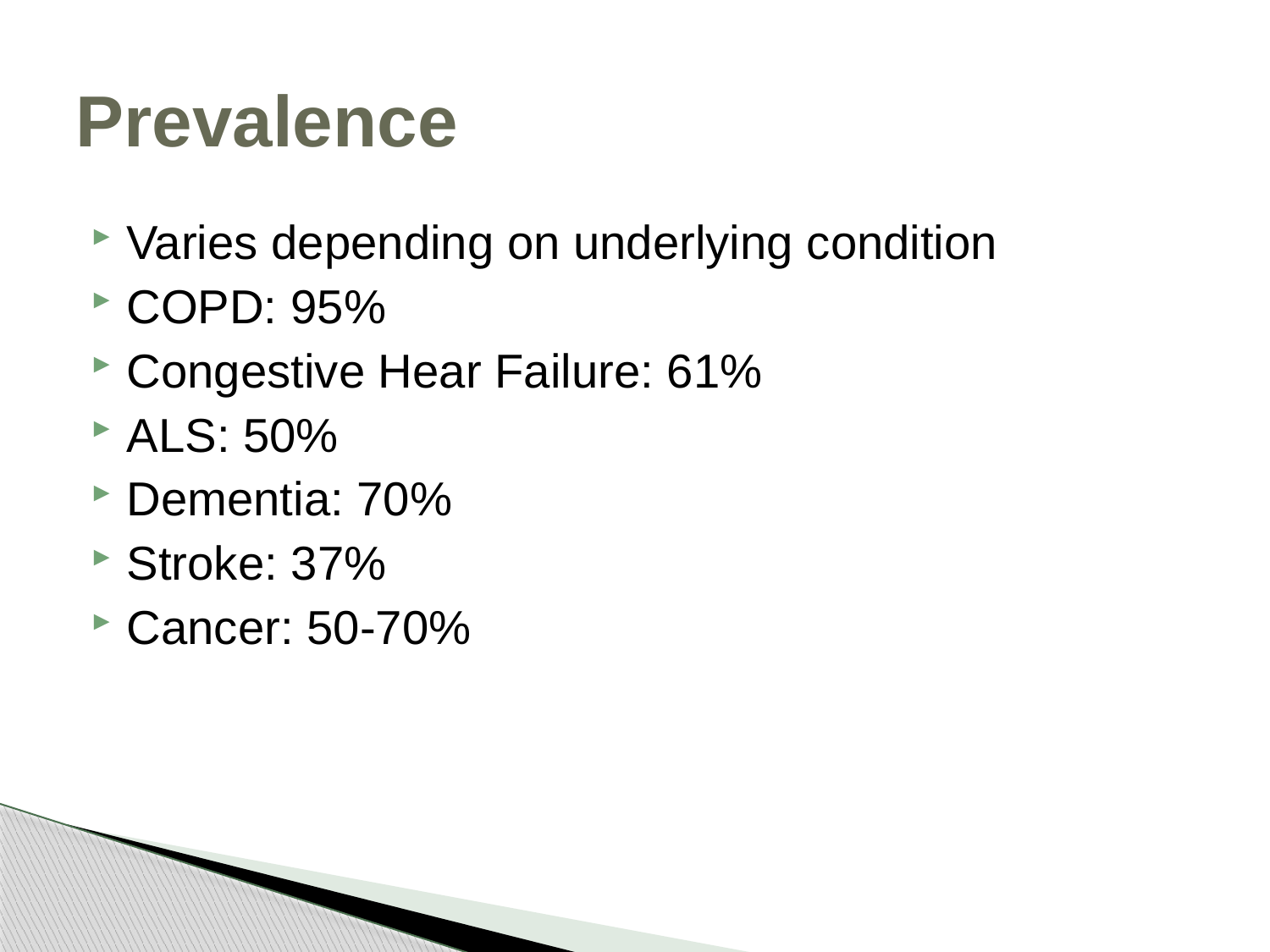

# Prevalence
Varies depending on underlying condition
COPD: 95%
Congestive Hear Failure: 61%
ALS: 50%
Dementia: 70%
Stroke: 37%
Cancer: 50-70%